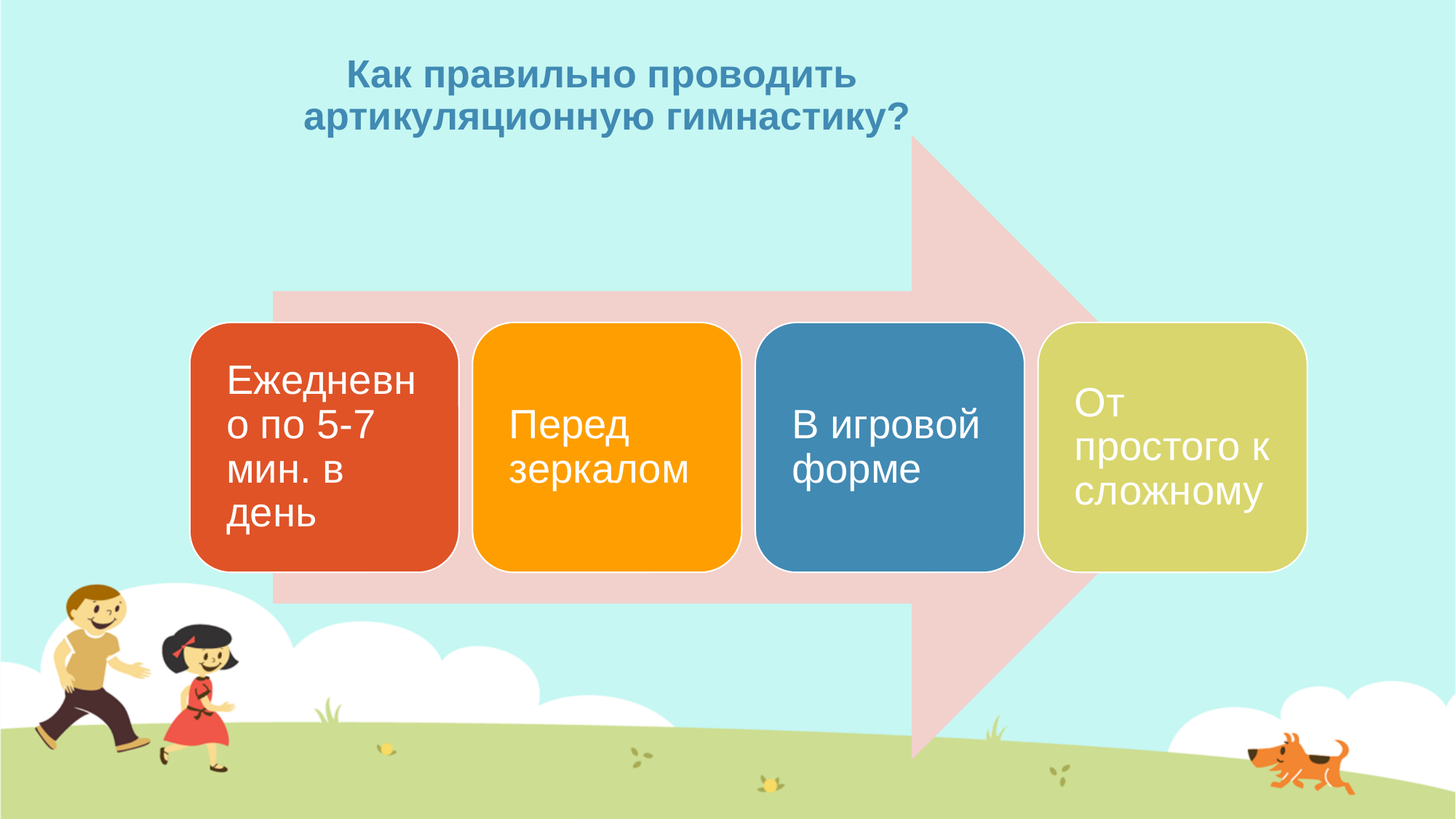

# Как правильно проводить артикуляционную гимнастику?
Ежедневно по 5-7 мин. в день
Перед зеркалом
В игровой форме
От простого к сложному